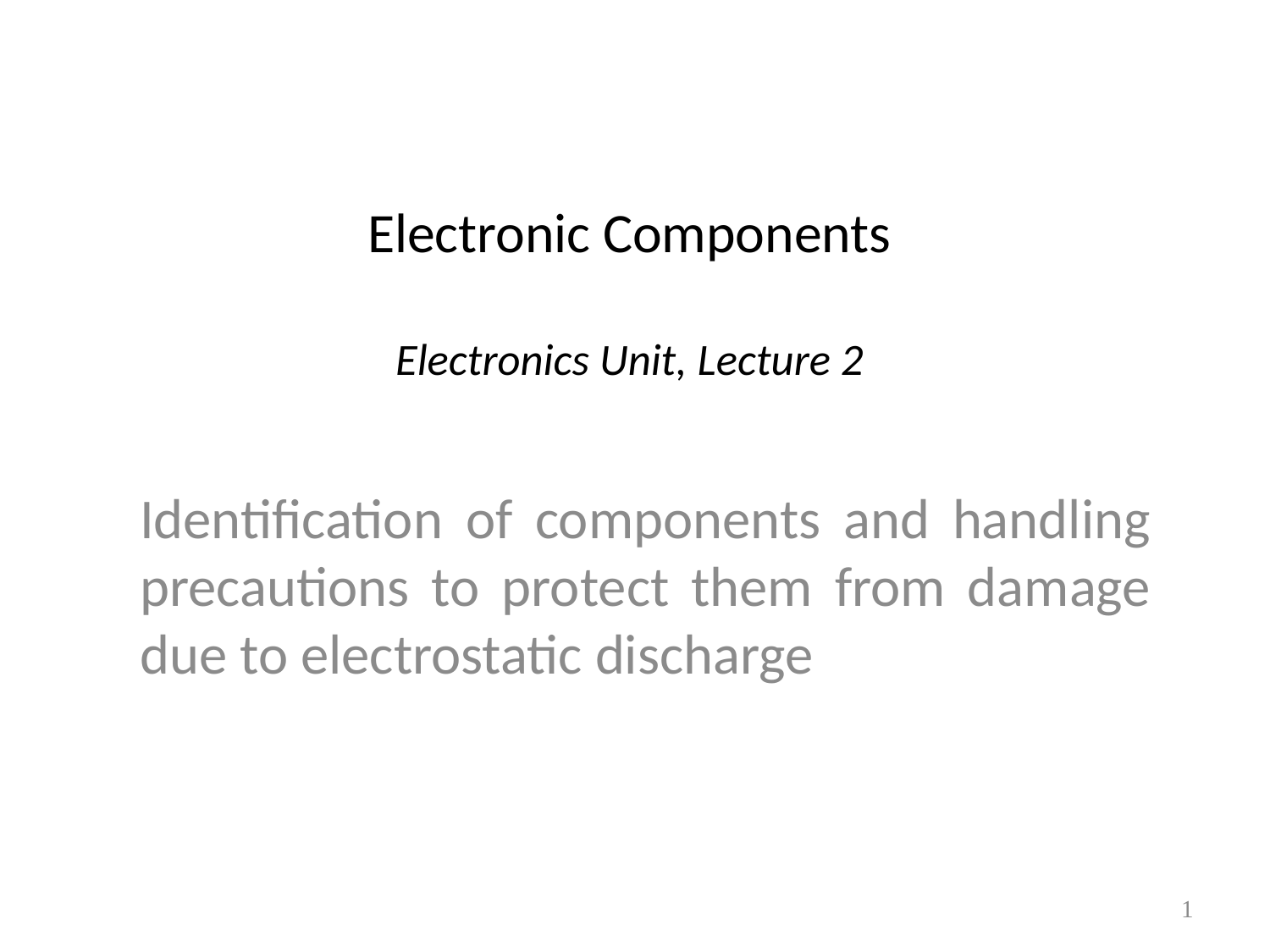

# Electronic Components Electronics Unit, Lecture 2
Identification of components and handling precautions to protect them from damage due to electrostatic discharge
1